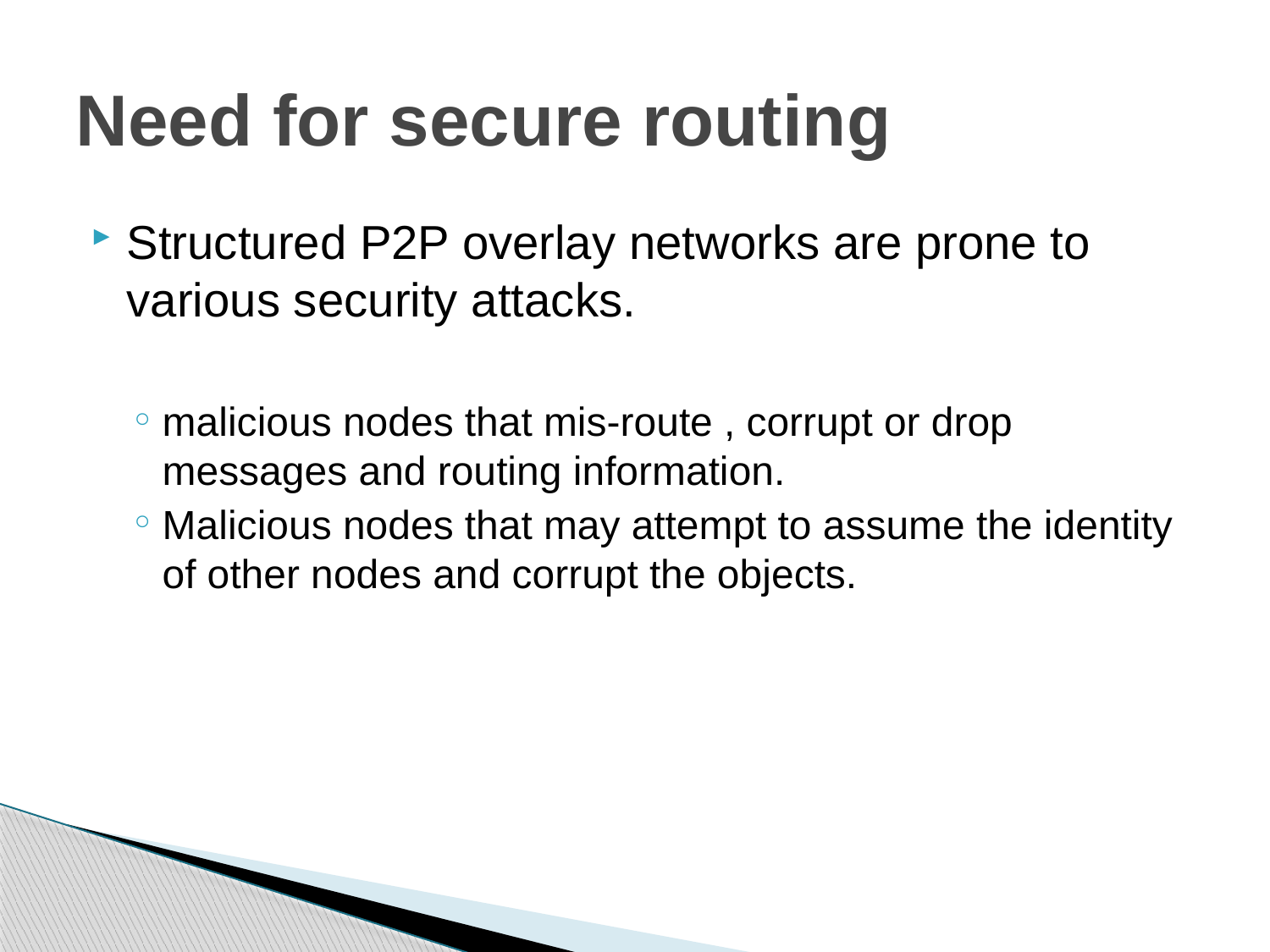

# Need for secure routing
Structured P2P overlay networks are prone to various security attacks.

malicious nodes that mis-route , corrupt or drop messages and routing information.
Malicious nodes that may attempt to assume the identity of other nodes and corrupt the objects.